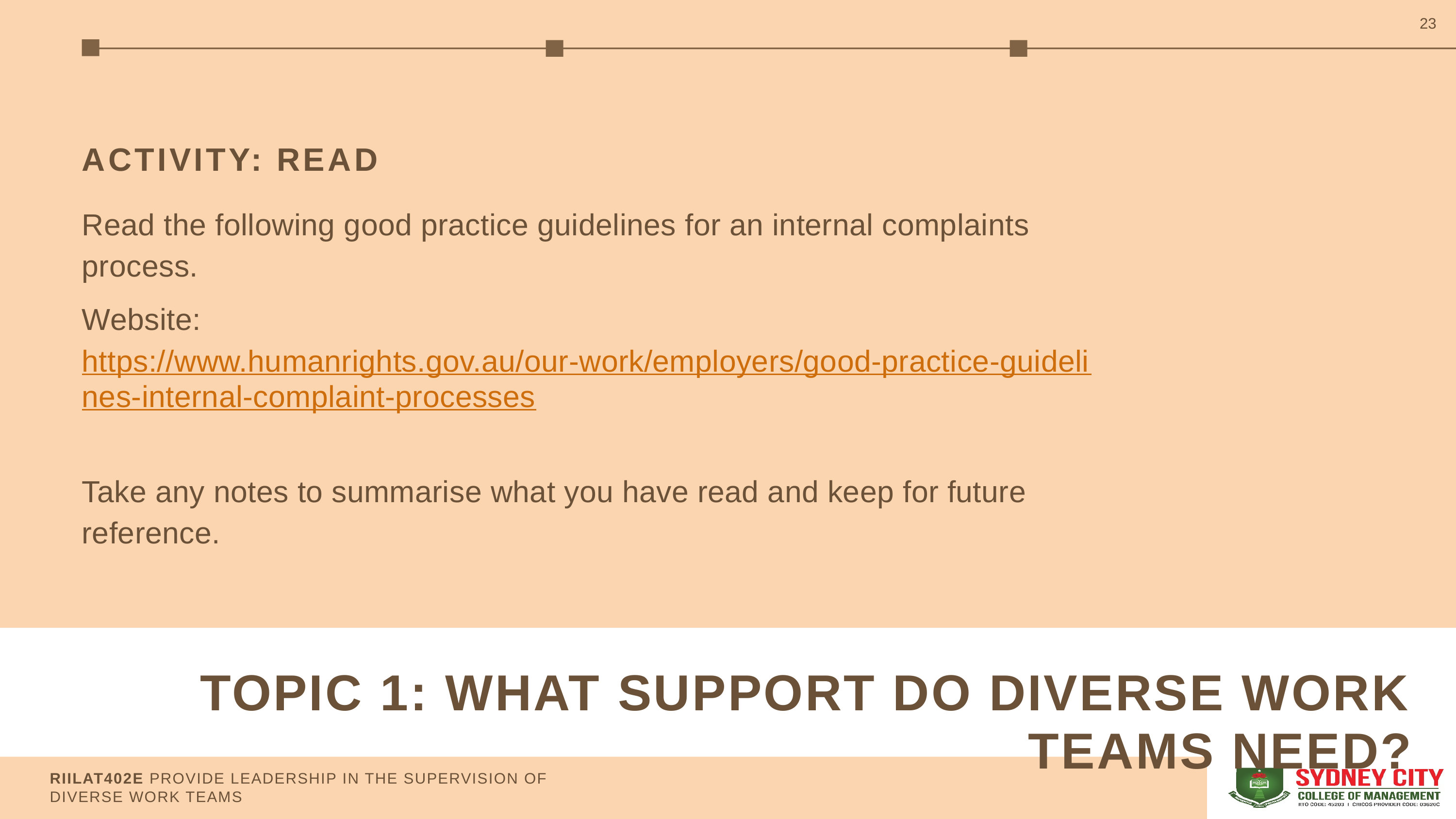

23

ACTIVITY: READ
Read the following good practice guidelines for an internal complaints process.
Website: https://www.humanrights.gov.au/our-work/employers/good-practice-guidelines-internal-complaint-processes
Take any notes to summarise what you have read and keep for future reference.

TOPIC 1: WHAT SUPPORT DO DIVERSE WORK TEAMS NEED?
RIILAT402E PROVIDE LEADERSHIP IN THE SUPERVISION OF DIVERSE WORK TEAMS